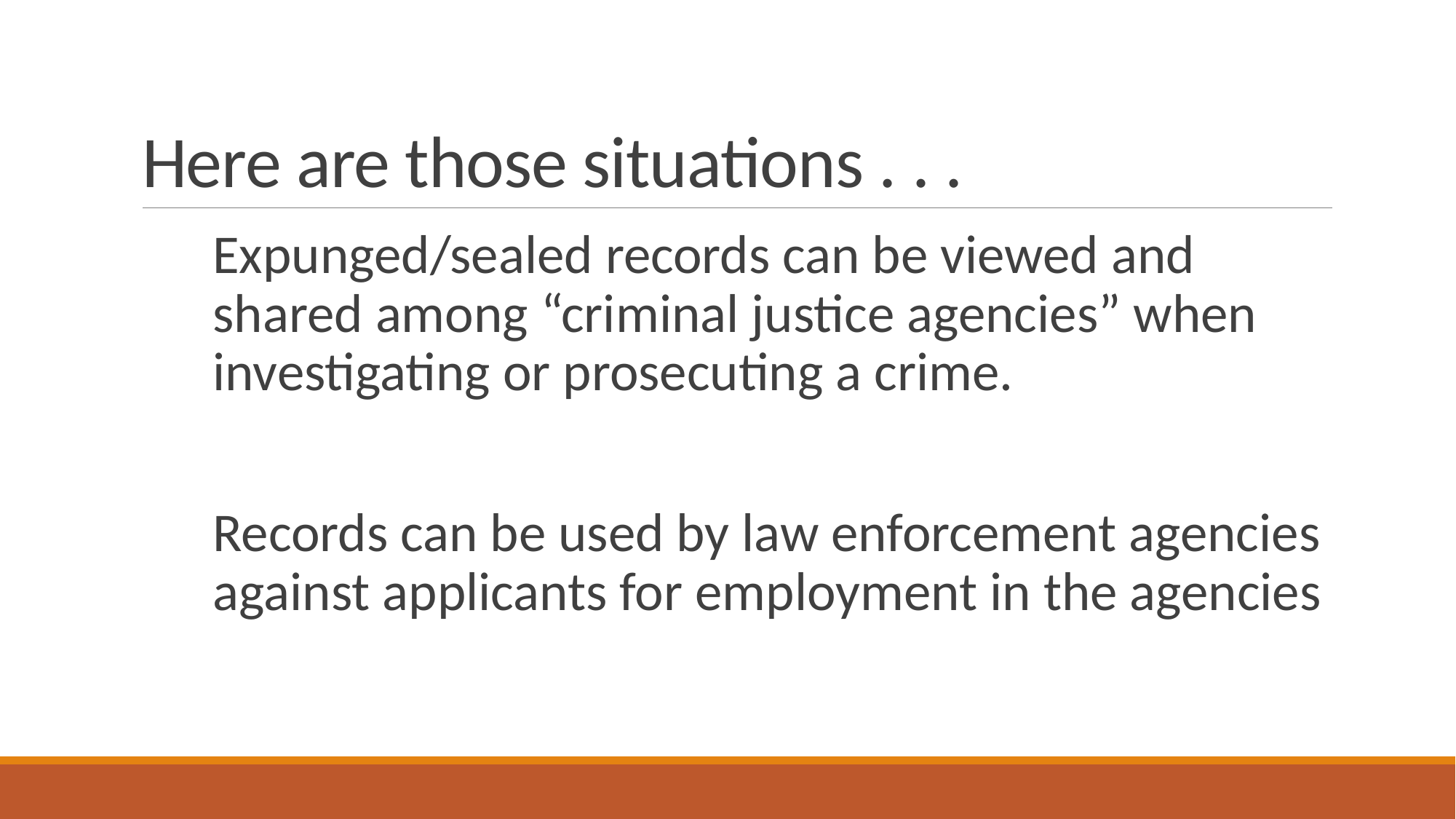

# Here are those situations . . .
Expunged/sealed records can be viewed and shared among “criminal justice agencies” when investigating or prosecuting a crime.

Records can be used by law enforcement agencies against applicants for employment in the agencies